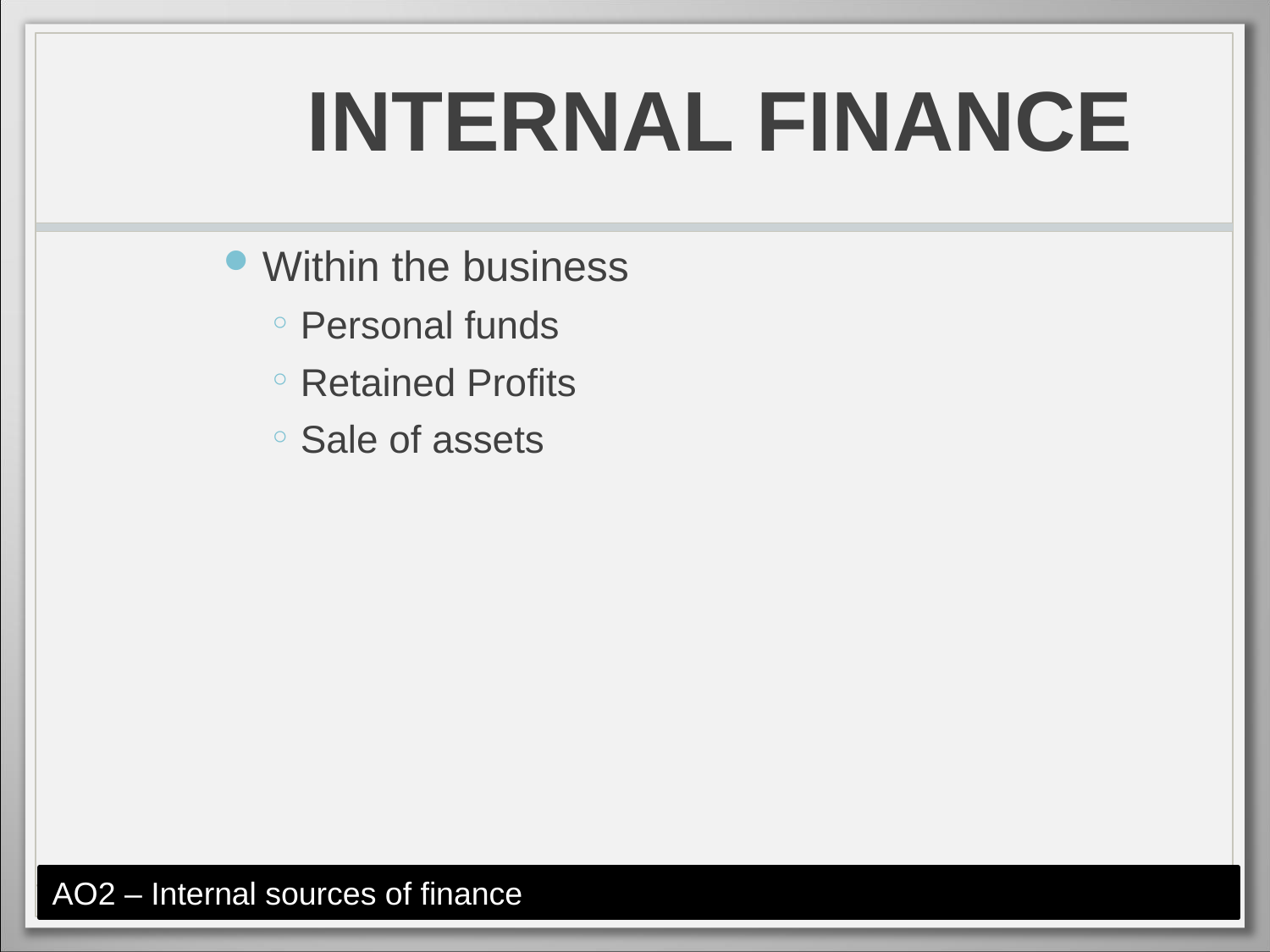

# INTERNAL FINANCE
Within the business
Personal funds
Retained Profits
Sale of assets
AO2 – Internal sources of finance